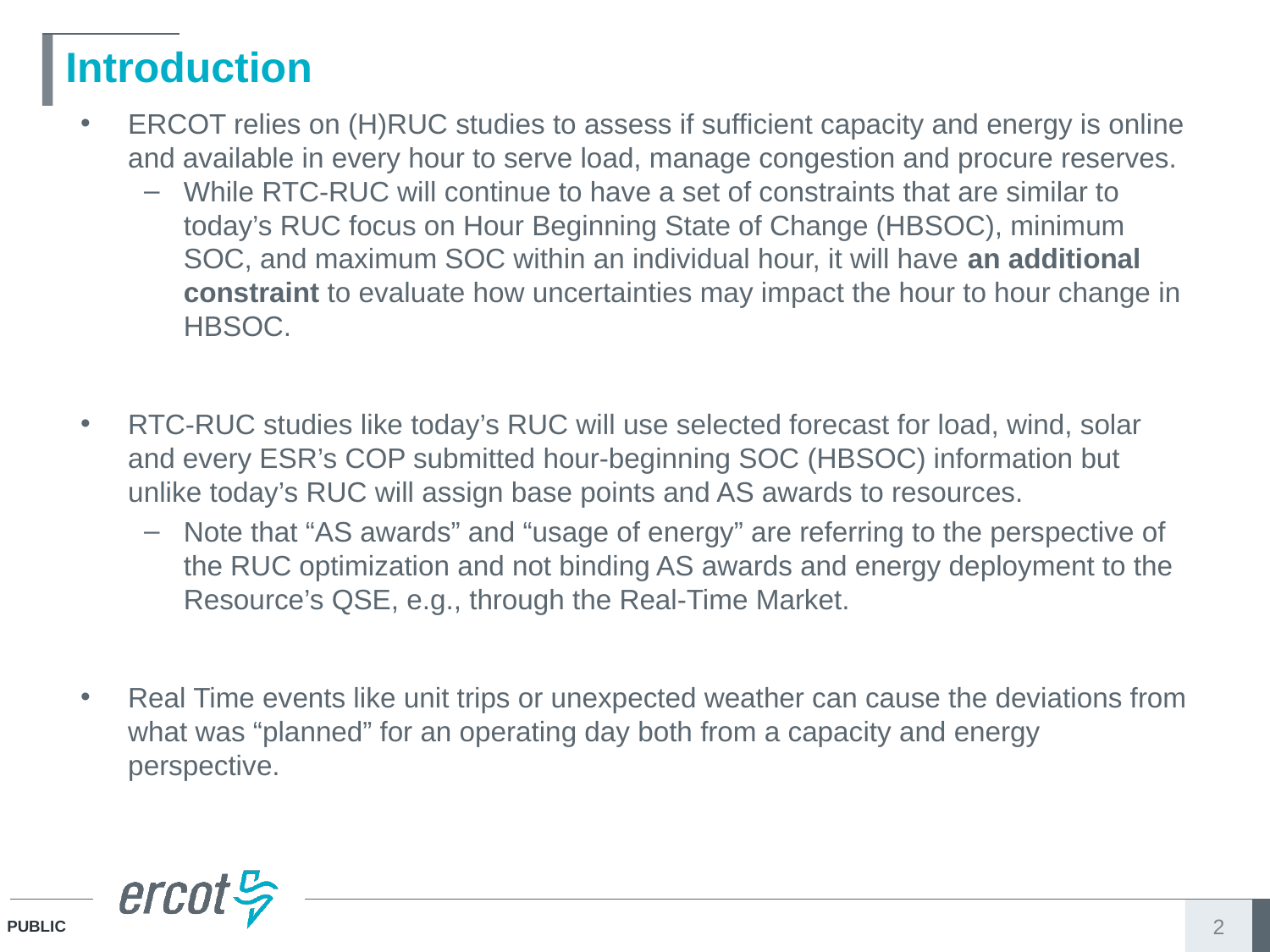

# Introduction
ERCOT relies on (H)RUC studies to assess if sufficient capacity and energy is online and available in every hour to serve load, manage congestion and procure reserves.
While RTC-RUC will continue to have a set of constraints that are similar to today’s RUC focus on Hour Beginning State of Change (HBSOC), minimum SOC, and maximum SOC within an individual hour, it will have an additional constraint to evaluate how uncertainties may impact the hour to hour change in HBSOC.

RTC-RUC studies like today’s RUC will use selected forecast for load, wind, solar and every ESR’s COP submitted hour-beginning SOC (HBSOC) information but unlike today’s RUC will assign base points and AS awards to resources.
Note that “AS awards” and “usage of energy” are referring to the perspective of the RUC optimization and not binding AS awards and energy deployment to the Resource’s QSE, e.g., through the Real-Time Market.

Real Time events like unit trips or unexpected weather can cause the deviations from what was “planned” for an operating day both from a capacity and energy perspective.

2